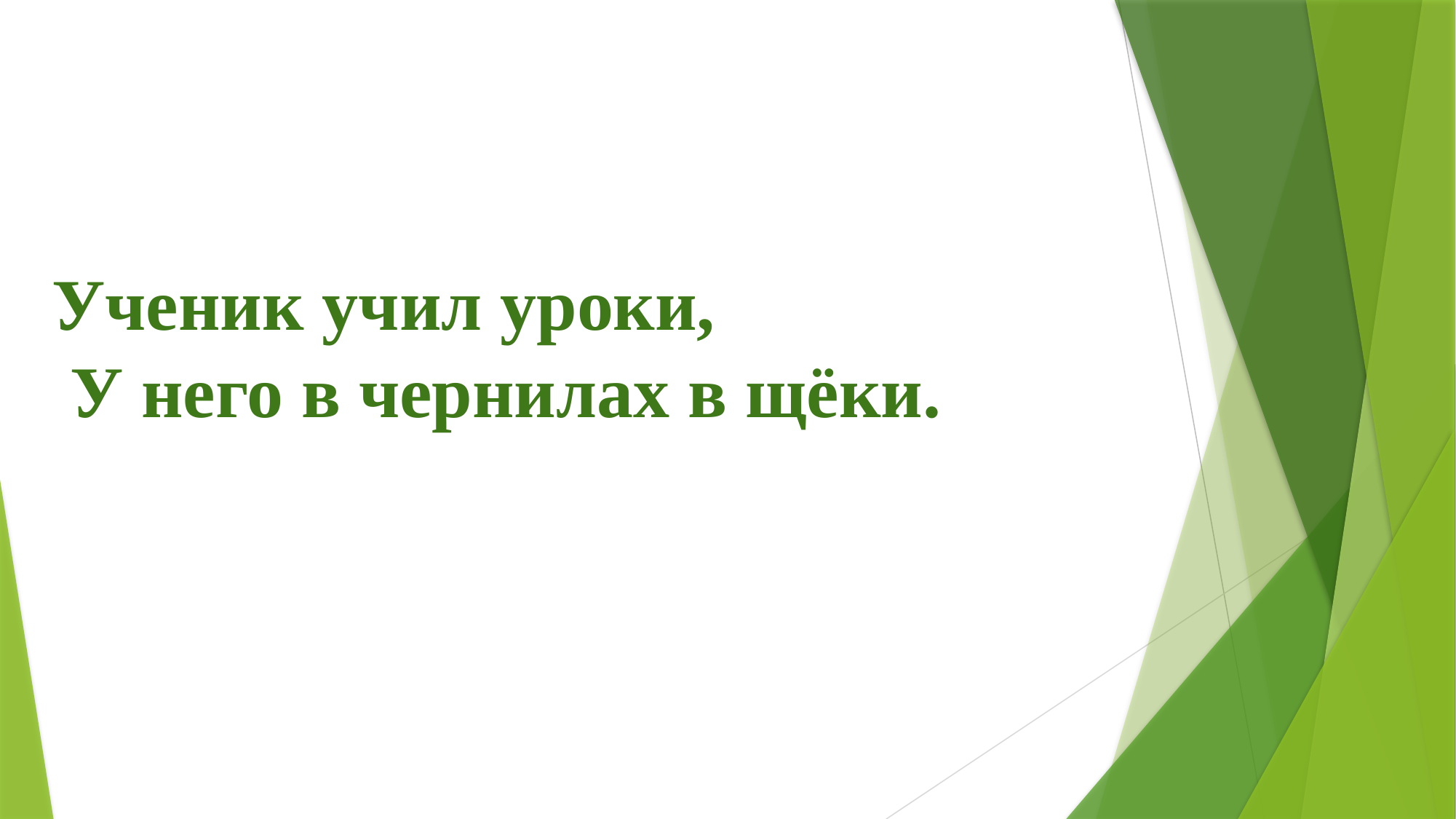

# Ученик учил уроки, У него в чернилах в щёки.